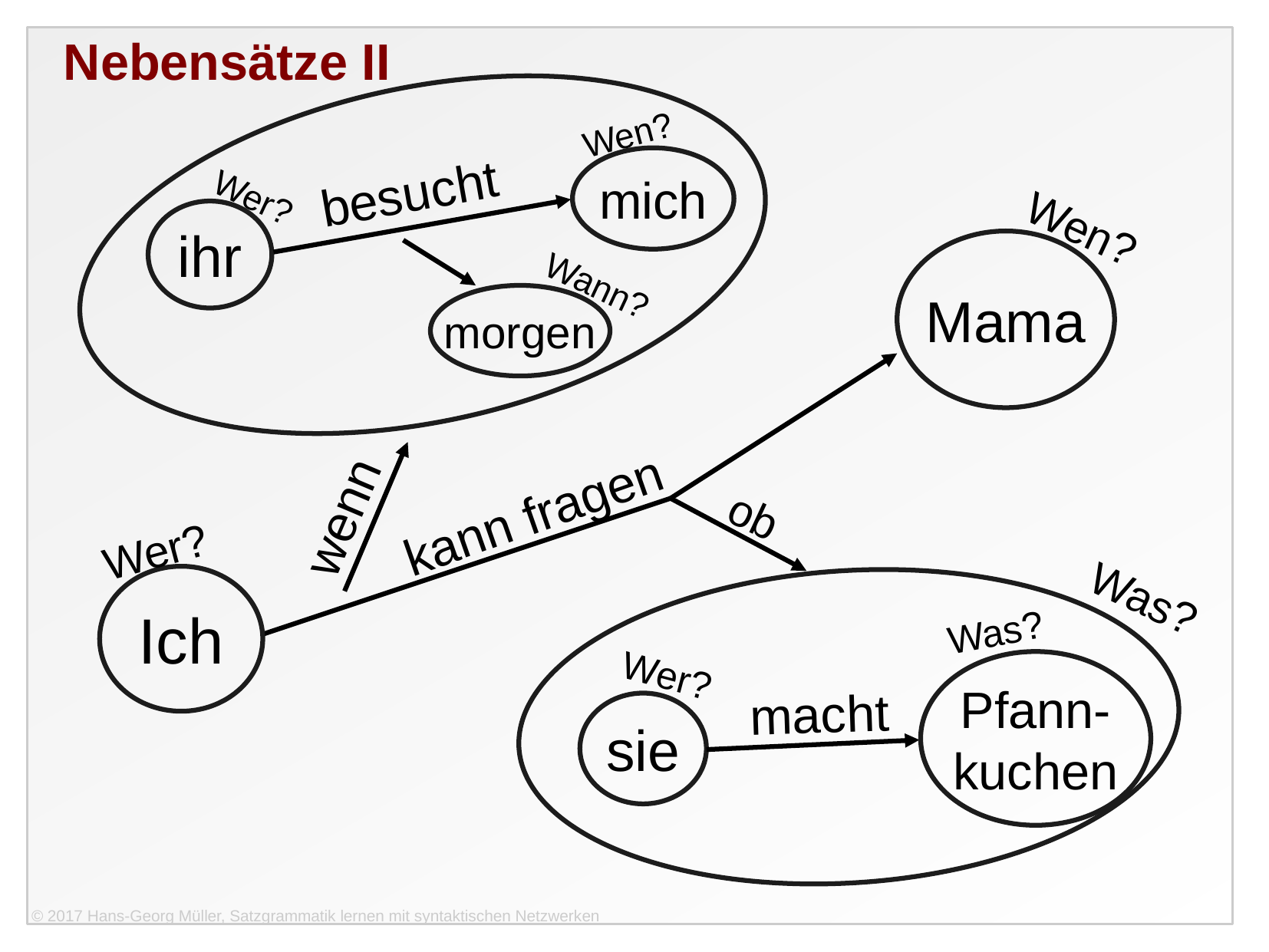

Nebensätze II

Wen?
mich
besucht
Wer?
Wen?

ihr
Mama

Wann?
morgen

wenn
kann fragen
ob

Wer?
Ich
Was?

Was?
Wer?
Pfann-
kuchen
macht
sie